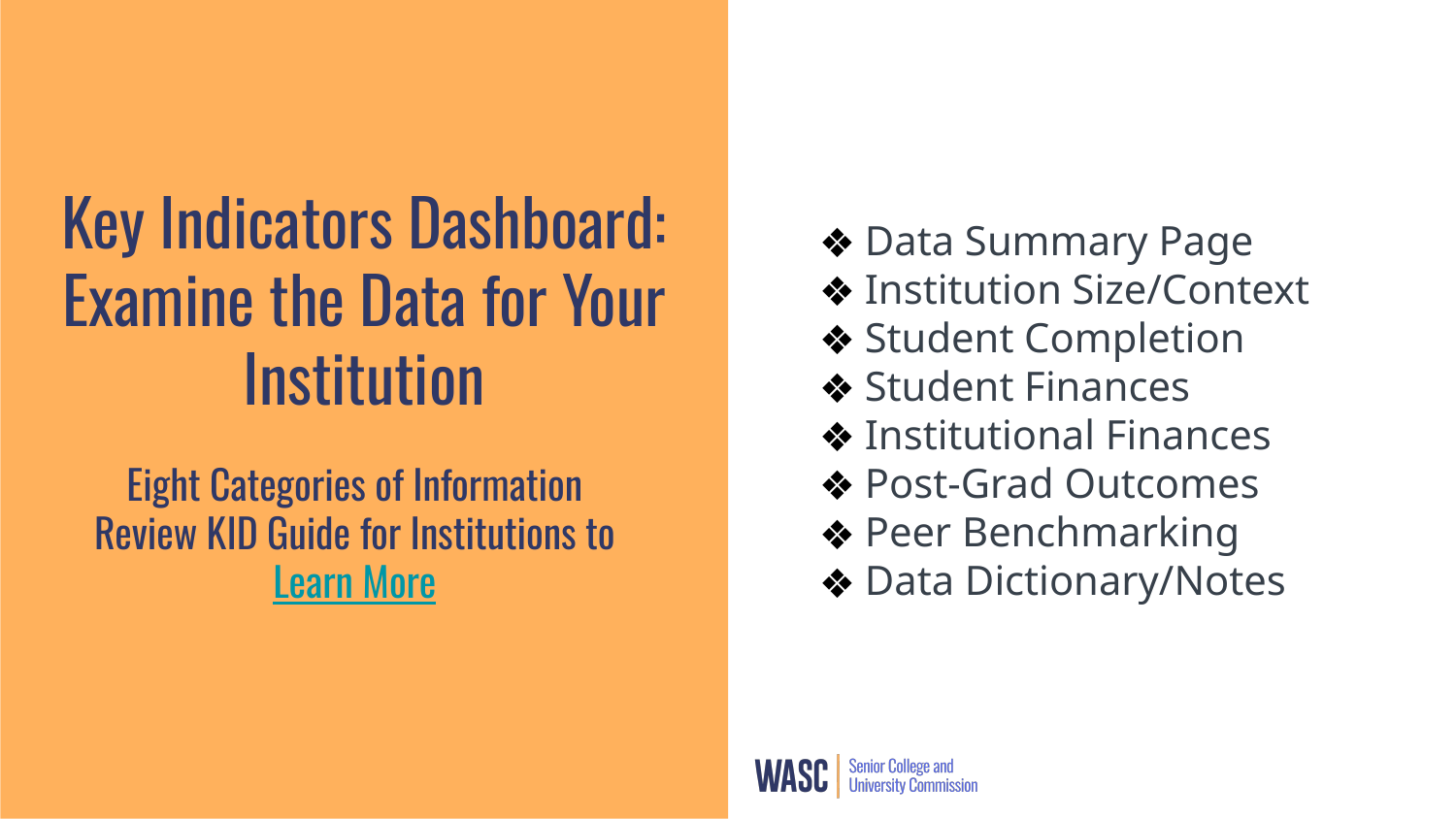

Data Summary Page
Institution Size/Context
Student Completion
Student Finances
Institutional Finances
Post-Grad Outcomes
Peer Benchmarking
Data Dictionary/Notes
# Key Indicators Dashboard: Examine the Data for Your Institution
Eight Categories of Information
Review KID Guide for Institutions to
Learn More